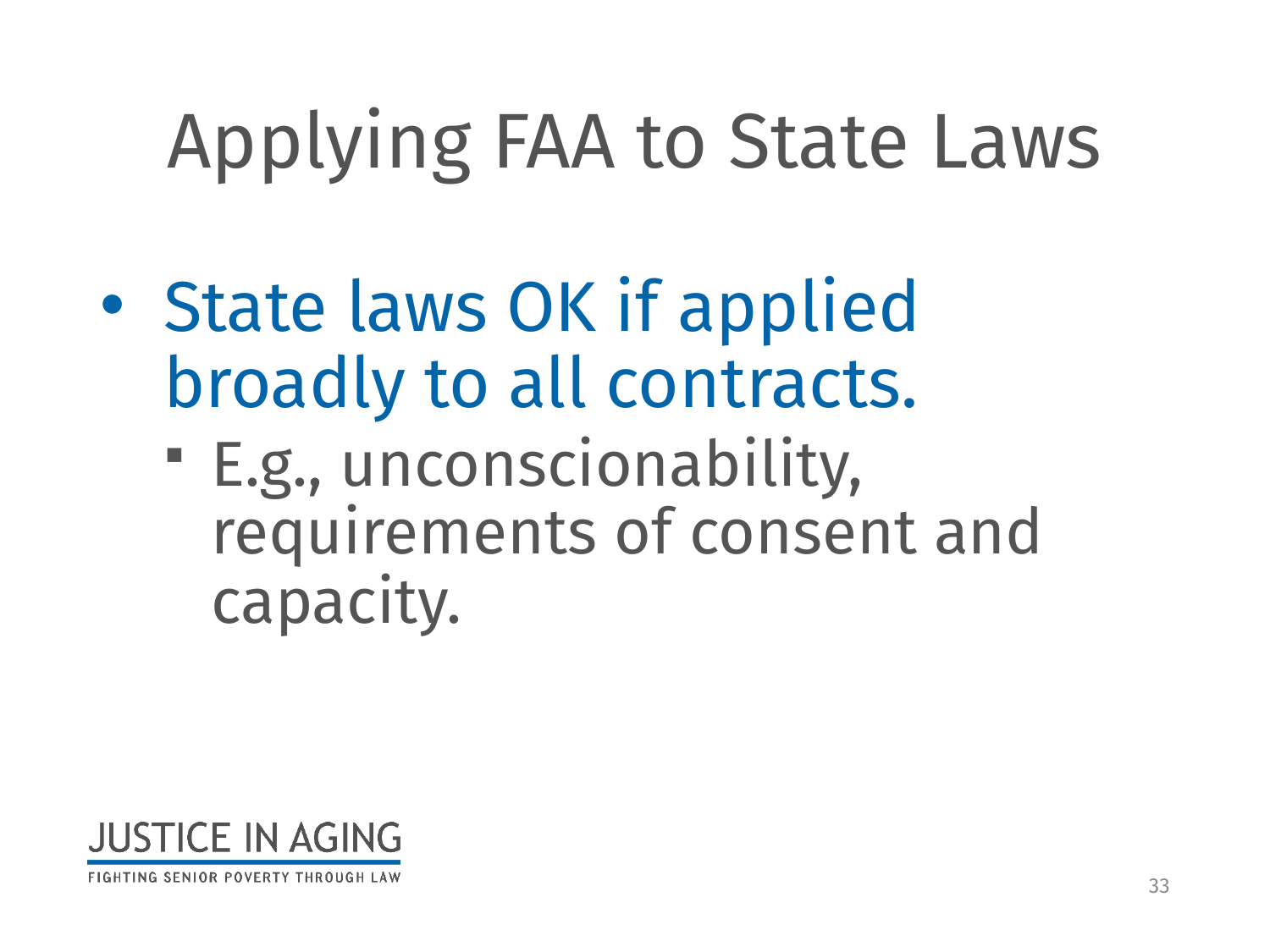

# Applying FAA to State Laws
State laws OK if applied broadly to all contracts.
E.g., unconscionability, requirements of consent and capacity.
33